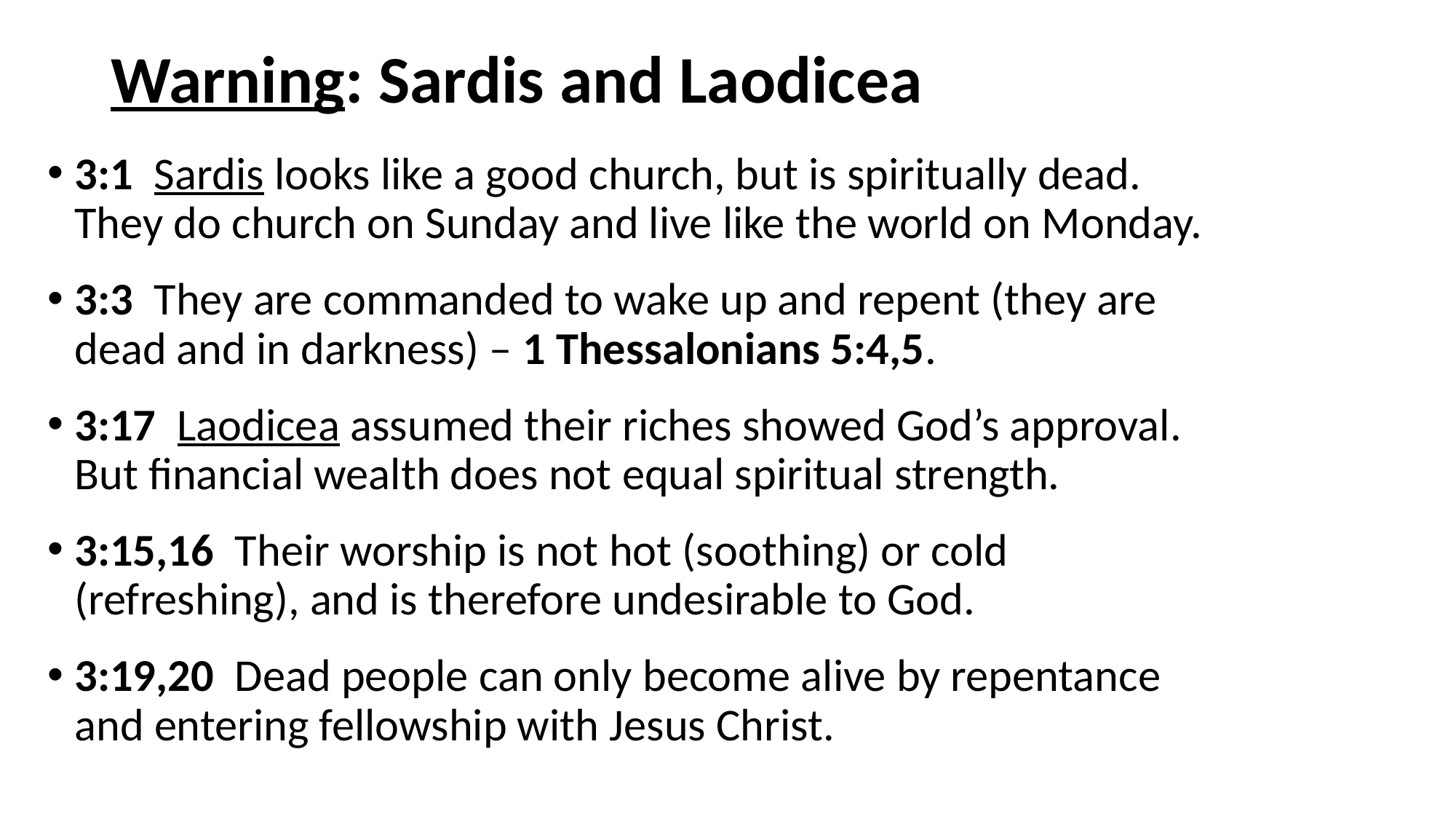

# Warning: Sardis and Laodicea
3:1  Sardis looks like a good church, but is spiritually dead.  They do church on Sunday and live like the world on Monday.
3:3  They are commanded to wake up and repent (they are dead and in darkness) – 1 Thessalonians 5:4,5.
3:17  Laodicea assumed their riches showed God’s approval.  But financial wealth does not equal spiritual strength.
3:15,16  Their worship is not hot (soothing) or cold (refreshing), and is therefore undesirable to God.
3:19,20  Dead people can only become alive by repentance and entering fellowship with Jesus Christ.